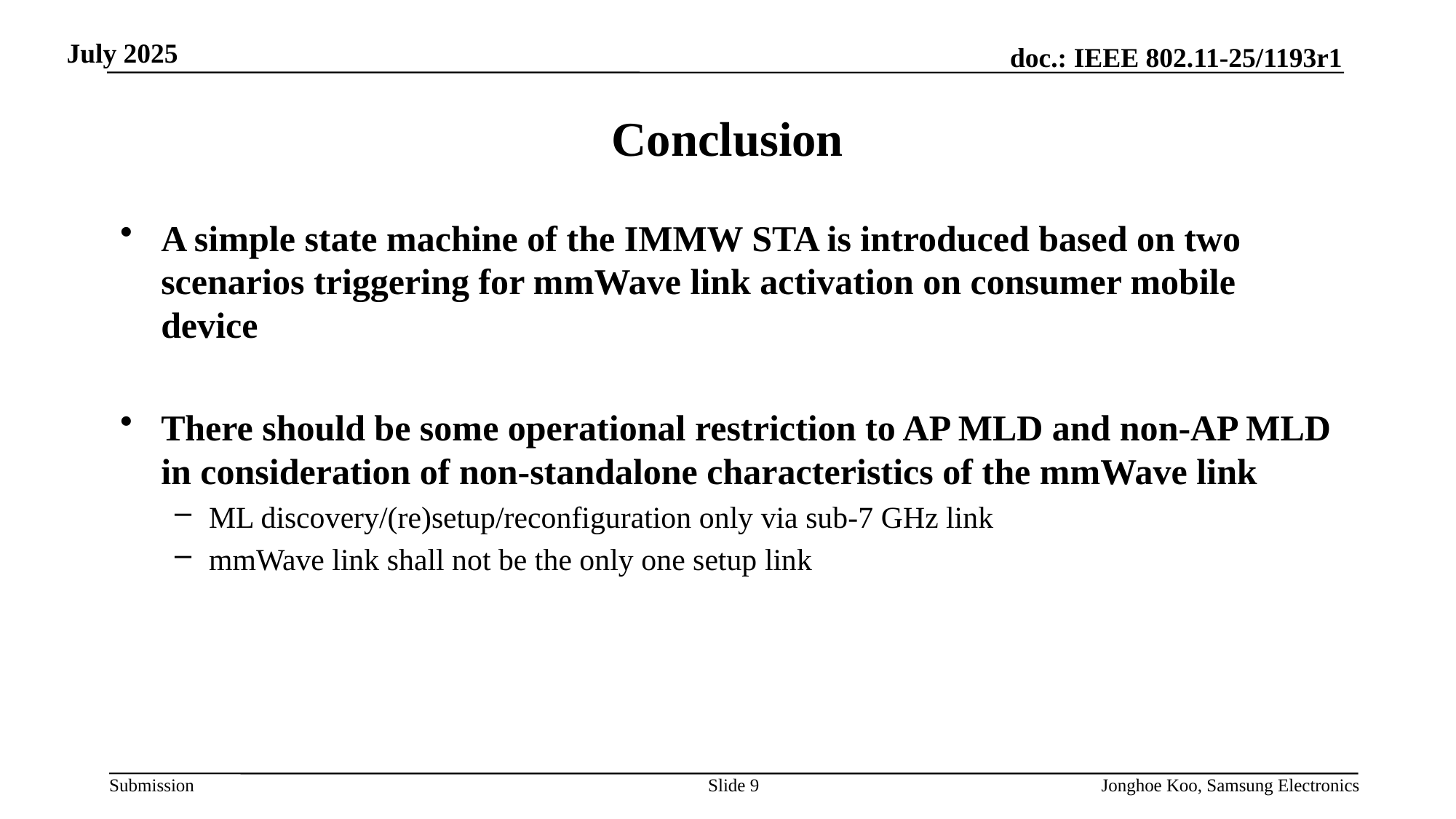

# Conclusion
A simple state machine of the IMMW STA is introduced based on two  scenarios triggering for mmWave link activation on consumer mobile device

There should be some operational restriction to AP MLD and non-AP MLD in consideration of non-standalone characteristics of the mmWave link
ML discovery/(re)setup/reconfiguration only via sub-7 GHz link
mmWave link shall not be the only one setup link

Slide 9
Jonghoe Koo, Samsung Electronics